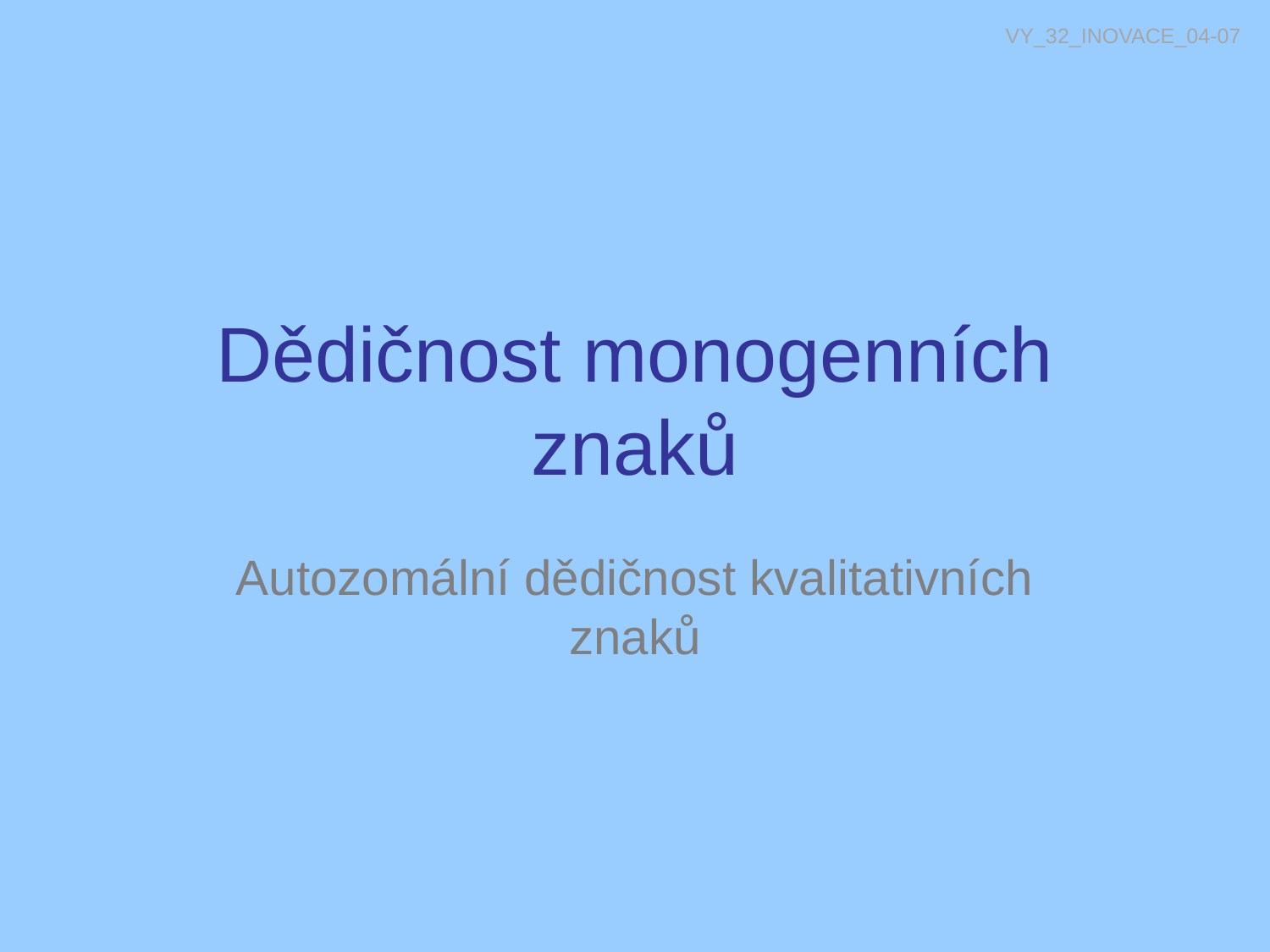

VY_32_INOVACE_04-07
Dědičnost monogenních znaků
Autozomální dědičnost kvalitativních znaků